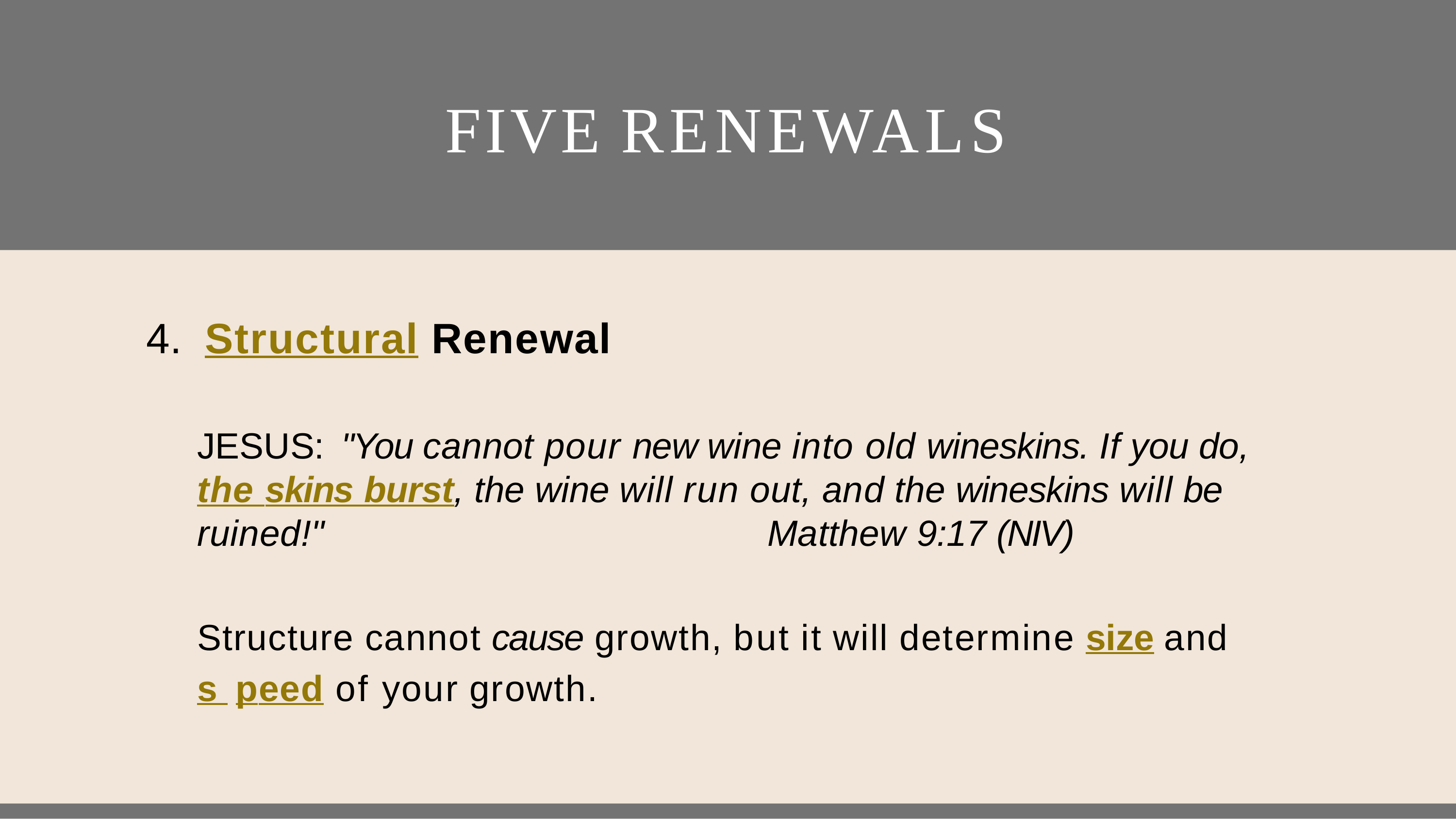

# FIVE RENEWALS
4.	Structural Renewal

JESUS:  "You cannot pour new wine into old wineskins. If you do, the skins burst, the wine will run out, and the wineskins will be ruined!"                                          Matthew 9:17 (NIV)

Structure cannot cause growth, but it will determine size and
s peed of your growth.